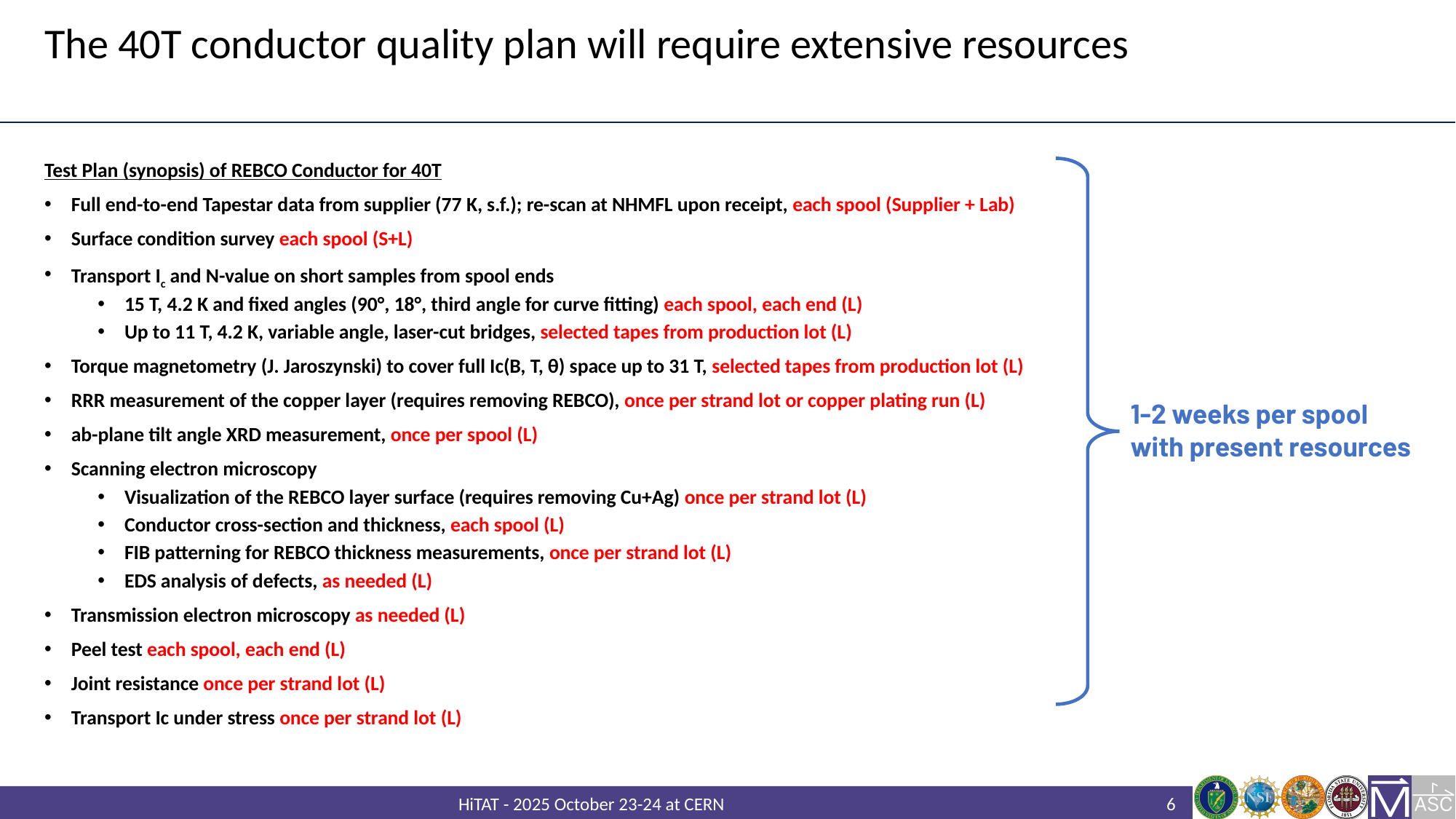

# The 40T conductor quality plan will require extensive resources
Test Plan (synopsis) of REBCO Conductor for 40T
Full end-to-end Tapestar data from supplier (77 K, s.f.); re-scan at NHMFL upon receipt, each spool (Supplier + Lab)
Surface condition survey each spool (S+L)
Transport Ic and N-value on short samples from spool ends
15 T, 4.2 K and fixed angles (90°, 18°, third angle for curve fitting) each spool, each end (L)
Up to 11 T, 4.2 K, variable angle, laser-cut bridges, selected tapes from production lot (L)
Torque magnetometry (J. Jaroszynski) to cover full Ic(B, T, θ) space up to 31 T, selected tapes from production lot (L)
RRR measurement of the copper layer (requires removing REBCO), once per strand lot or copper plating run (L)
ab-plane tilt angle XRD measurement, once per spool (L)
Scanning electron microscopy
Visualization of the REBCO layer surface (requires removing Cu+Ag) once per strand lot (L)
Conductor cross-section and thickness, each spool (L)
FIB patterning for REBCO thickness measurements, once per strand lot (L)
EDS analysis of defects, as needed (L)
Transmission electron microscopy as needed (L)
Peel test each spool, each end (L)
Joint resistance once per strand lot (L)
Transport Ic under stress once per strand lot (L)

1-2 weeks per spool with present resources

HiTAT - 2025 October 23-24 at CERN
6